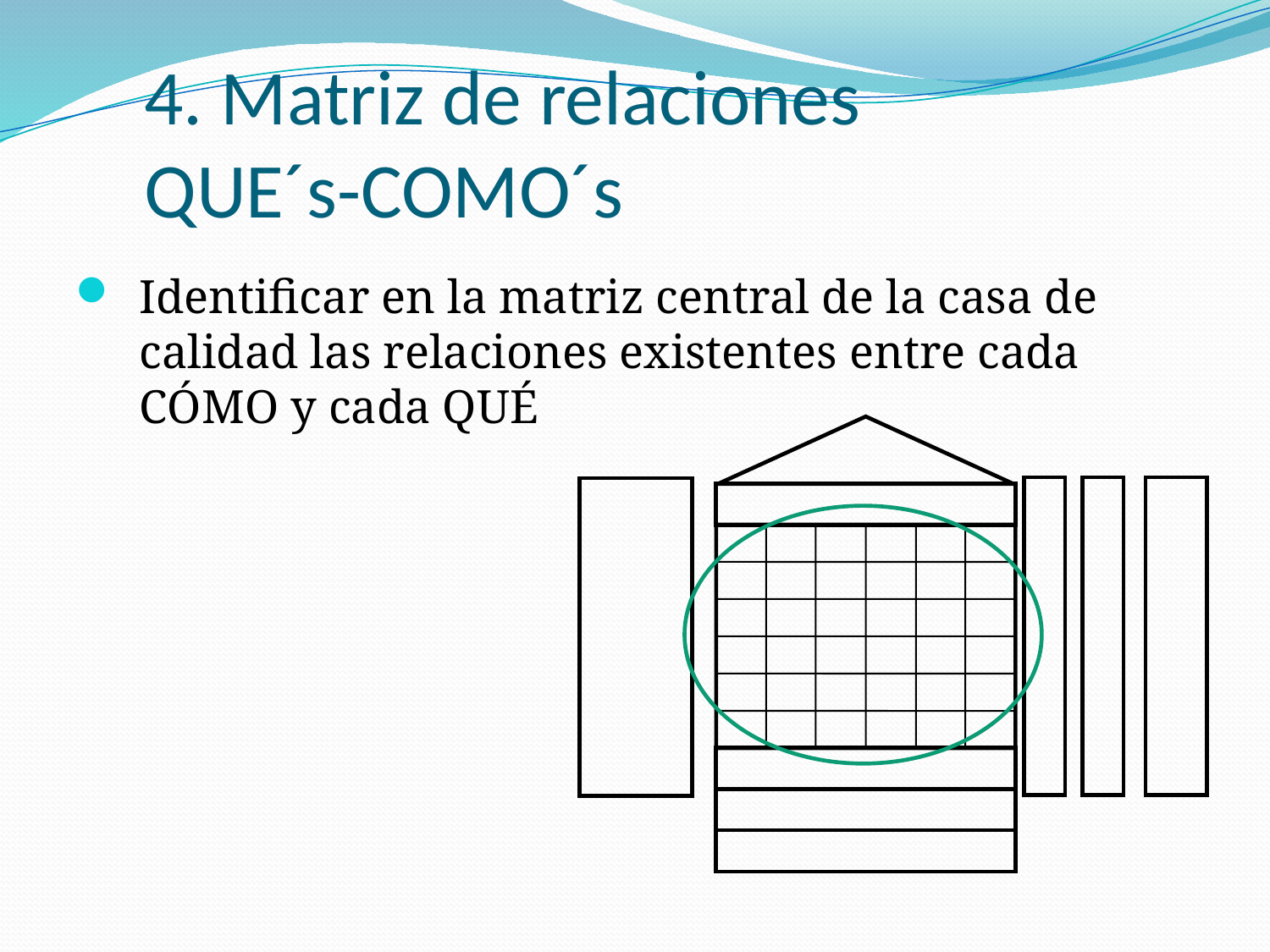

# 4. Matriz de relaciones QUE´s-COMO´s
Identificar en la matriz central de la casa de calidad las relaciones existentes entre cada CÓMO y cada QUÉ